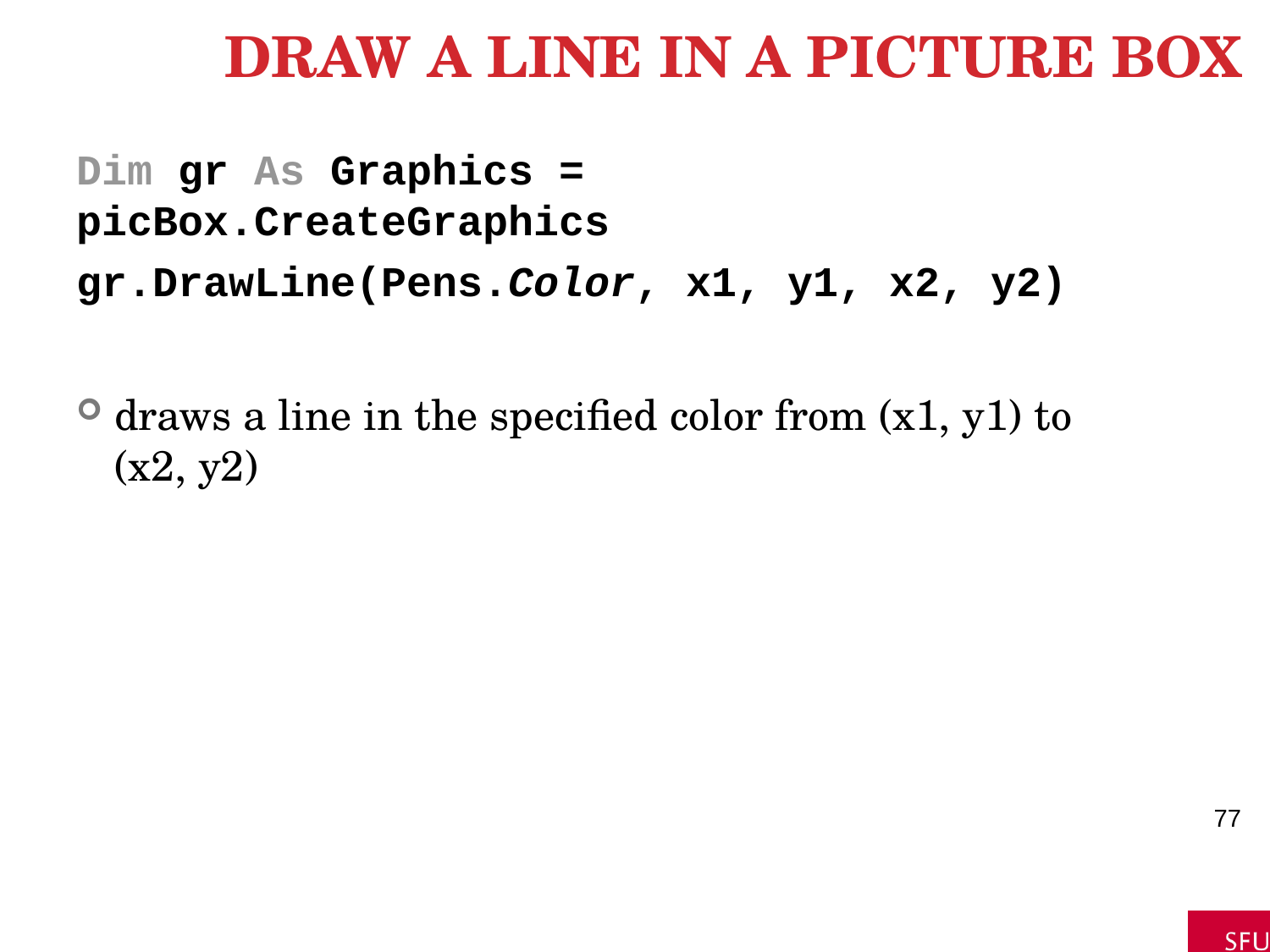

# Draw a Line in a Picture Box
Dim gr As Graphics = picBox.CreateGraphics
gr.DrawLine(Pens.Color, x1, y1, x2, y2)

draws a line in the specified color from (x1, y1) to (x2, y2)

77